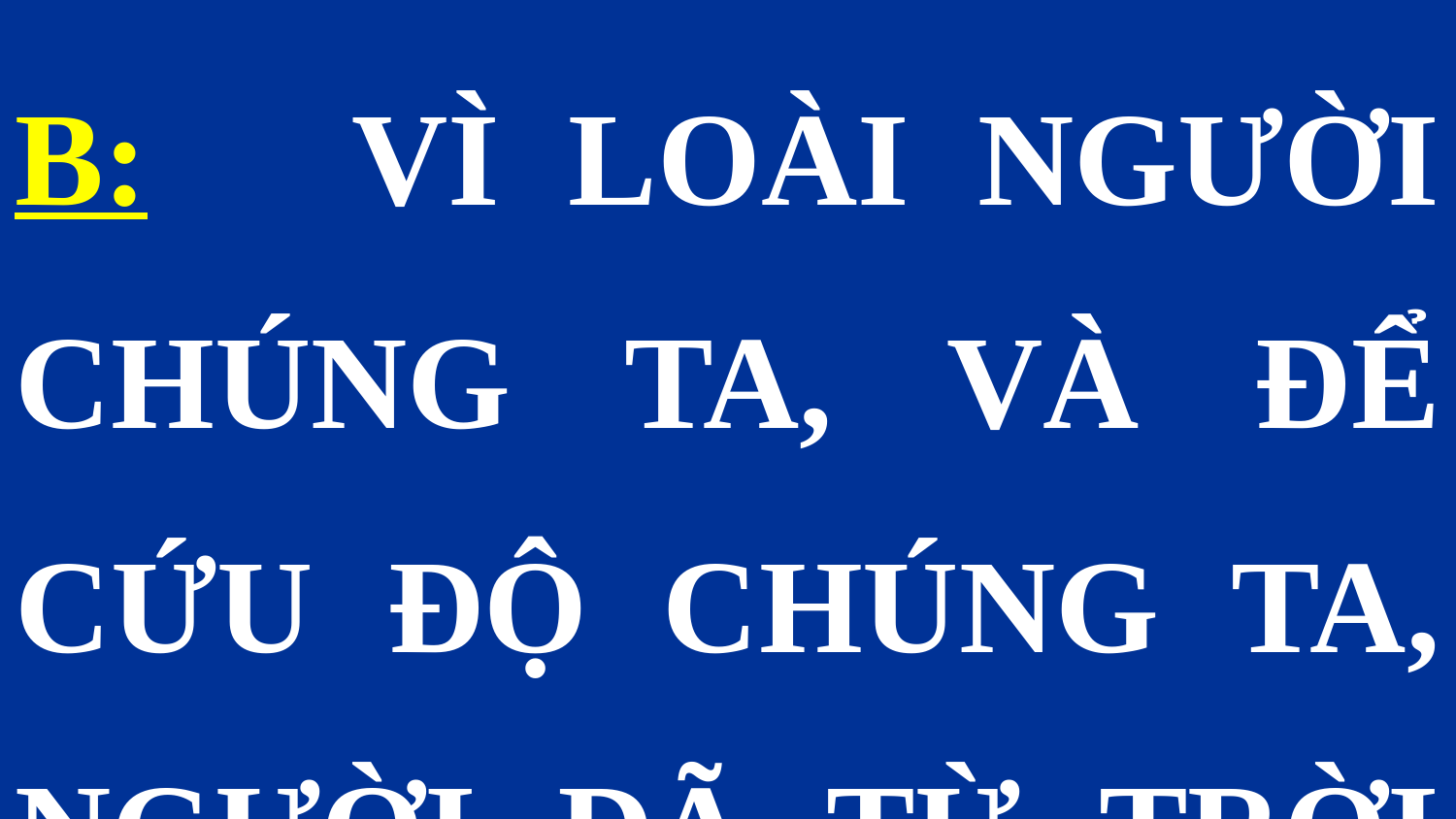

B:   VÌ LOÀI NGƯỜI CHÚNG TA, VÀ ĐỂ CỨU ĐỘ CHÚNG TA, NGƯỜI ĐÃ TỪ TRỜI XUỐNG THẾ.